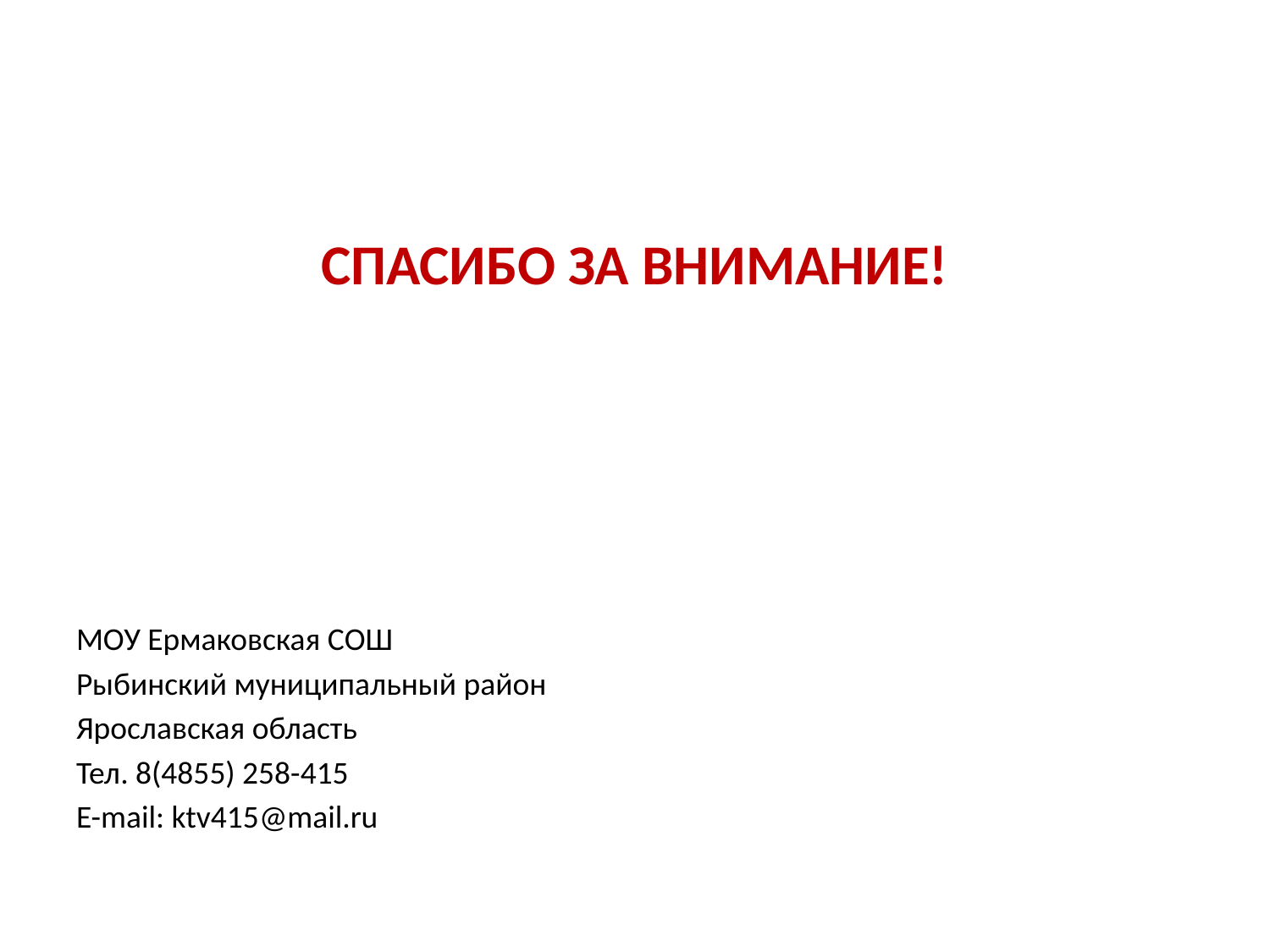

#
СПАСИБО ЗА ВНИМАНИЕ!

МОУ Ермаковская СОШ
Рыбинский муниципальный район
Ярославская область
Тел. 8(4855) 258-415
E-mail: ktv415@mail.ru